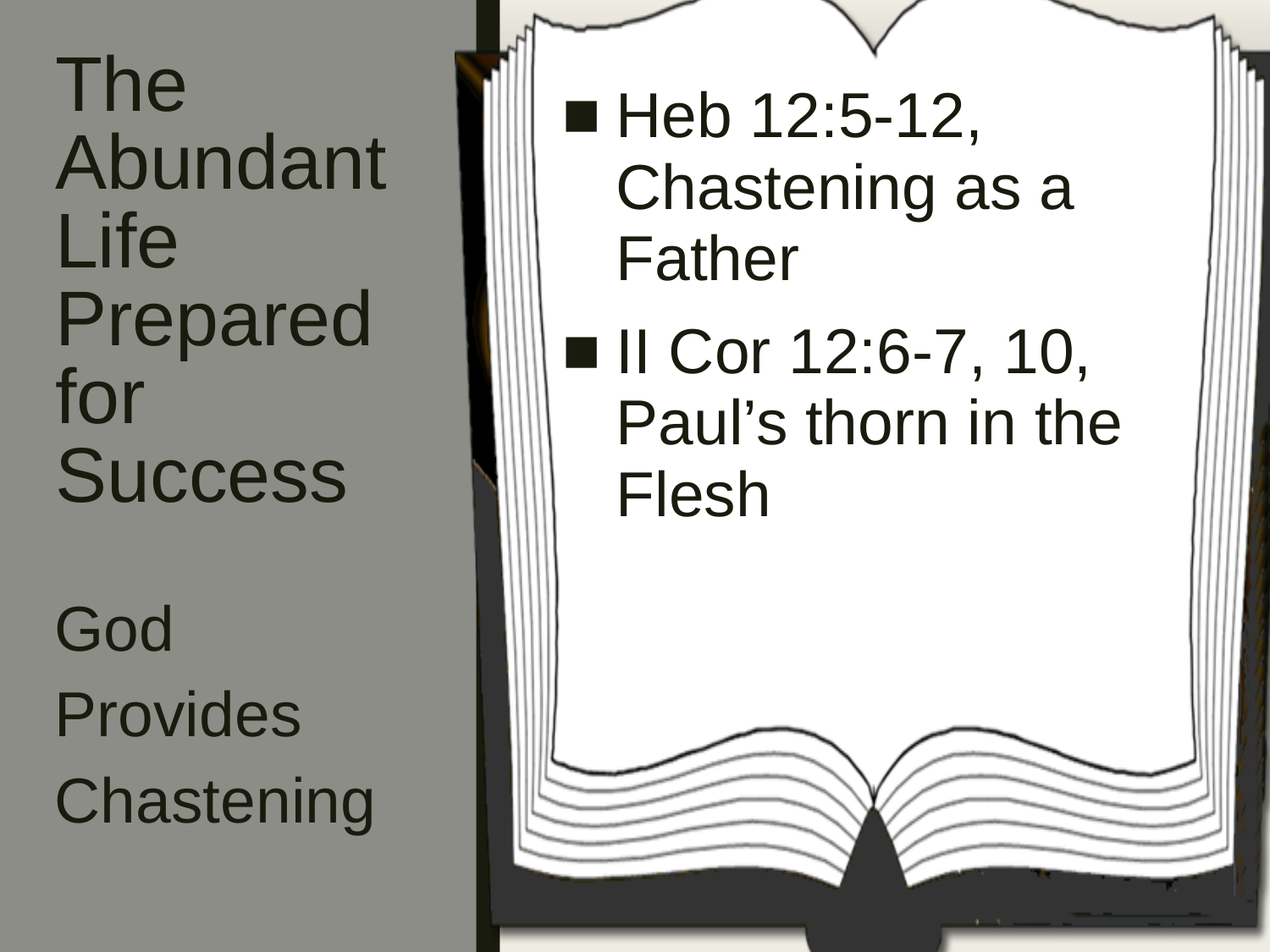

# The Abundant Life Prepared for Success
Heb 12:5-12, Chastening as a Father
II Cor 12:6-7, 10, Paul’s thorn in the Flesh
God Provides Chastening